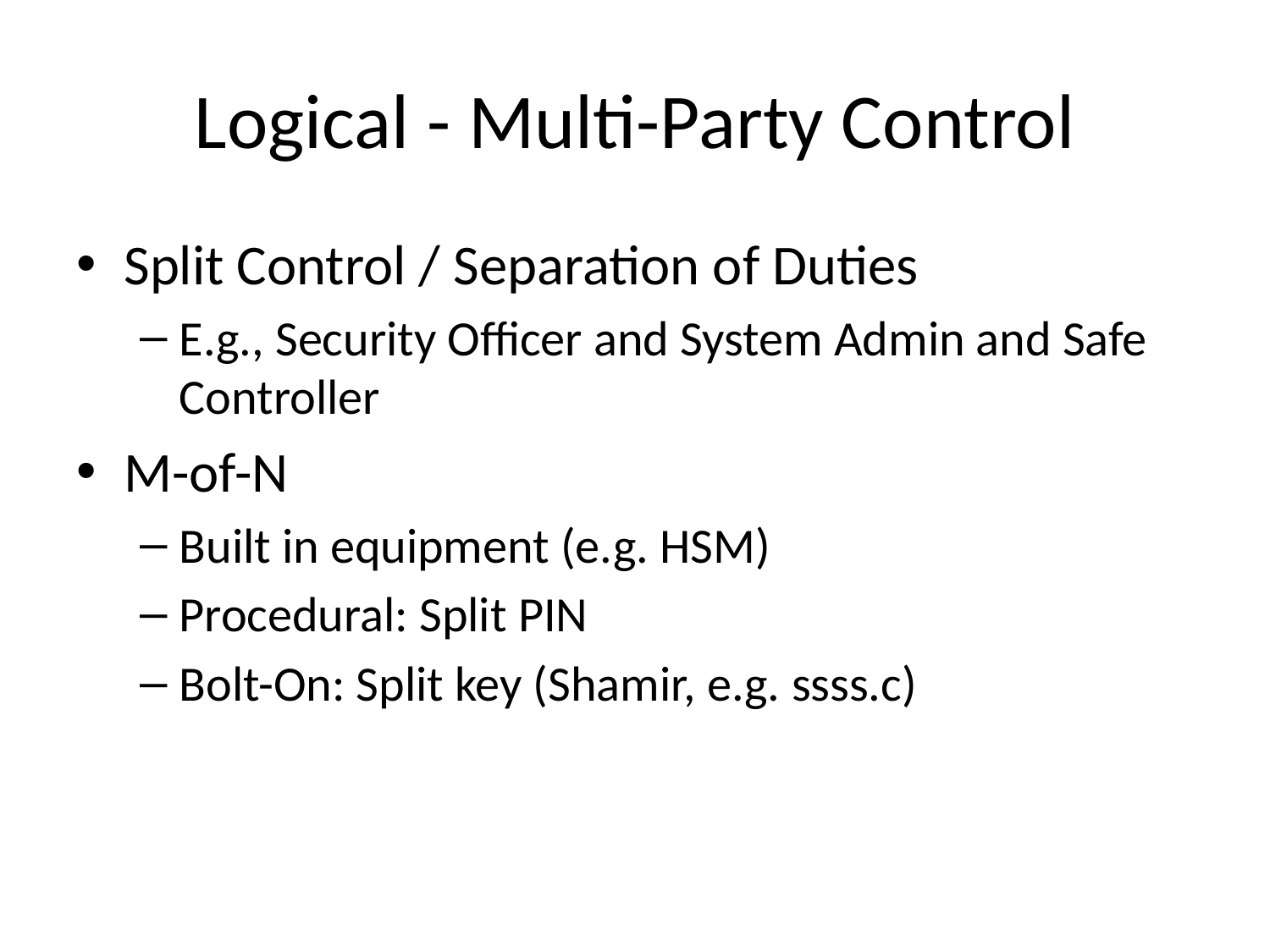

# Logical - Multi-Party Control
Split Control / Separation of Duties
E.g., Security Officer and System Admin and Safe Controller
M-of-N
Built in equipment (e.g. HSM)
Procedural: Split PIN
Bolt-On: Split key (Shamir, e.g. ssss.c)